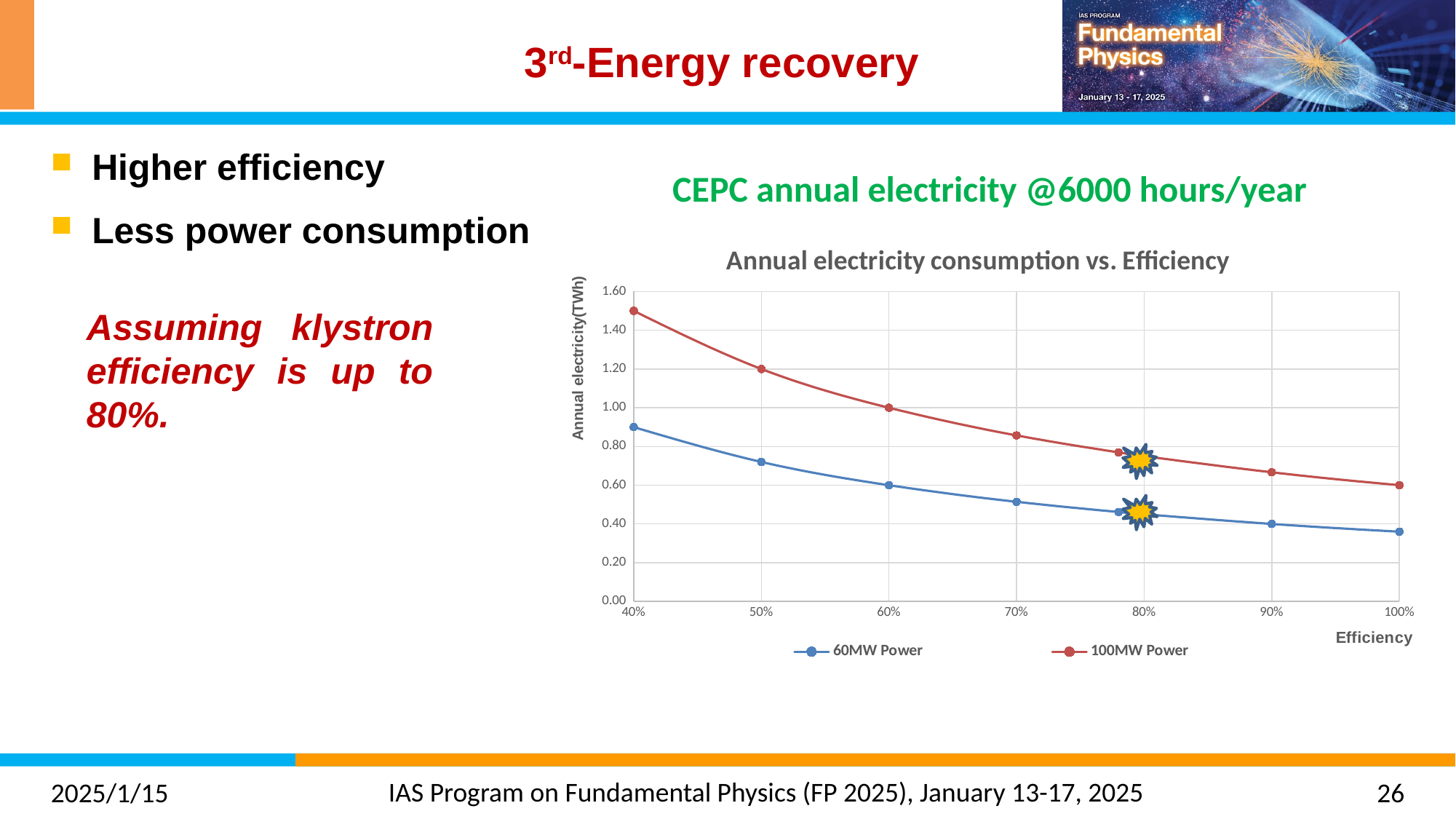

# 3rd-Energy recovery
Higher efficiency
Less power consumption
CEPC annual electricity @6000 hours/year

### Chart: Annual electricity consumption vs. Efficiency

| Category |  |  |
|---|---|---|
Assuming klystron efficiency is up to 80%.
2025/1/15
26